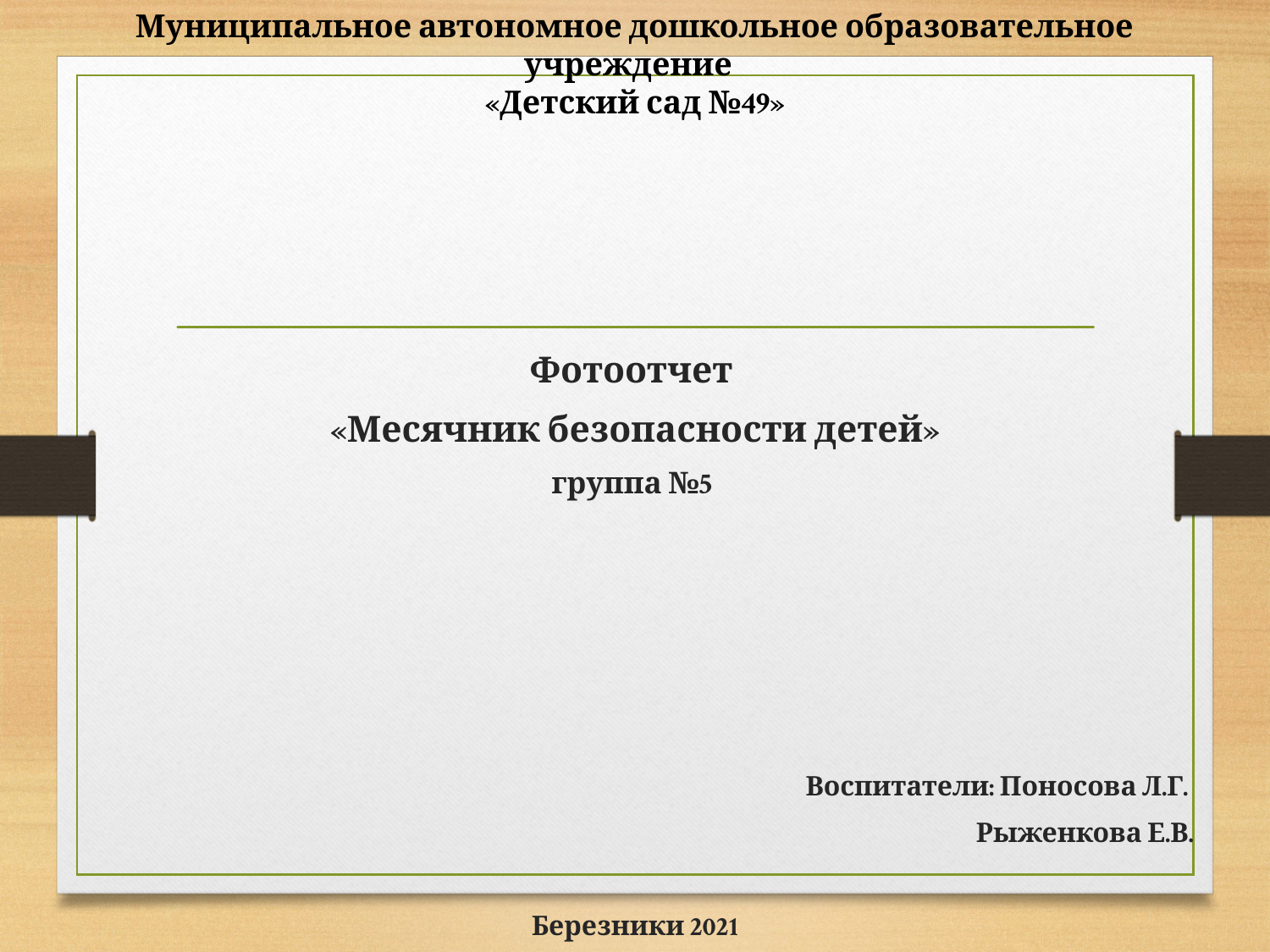

Муниципальное автономное дошкольное образовательное учреждение
«Детский сад №49»

Фотоотчет
«Месячник безопасности детей»
группа №5

Воспитатели: Поносова Л.Г.
Рыженкова Е.В.

Березники 2021